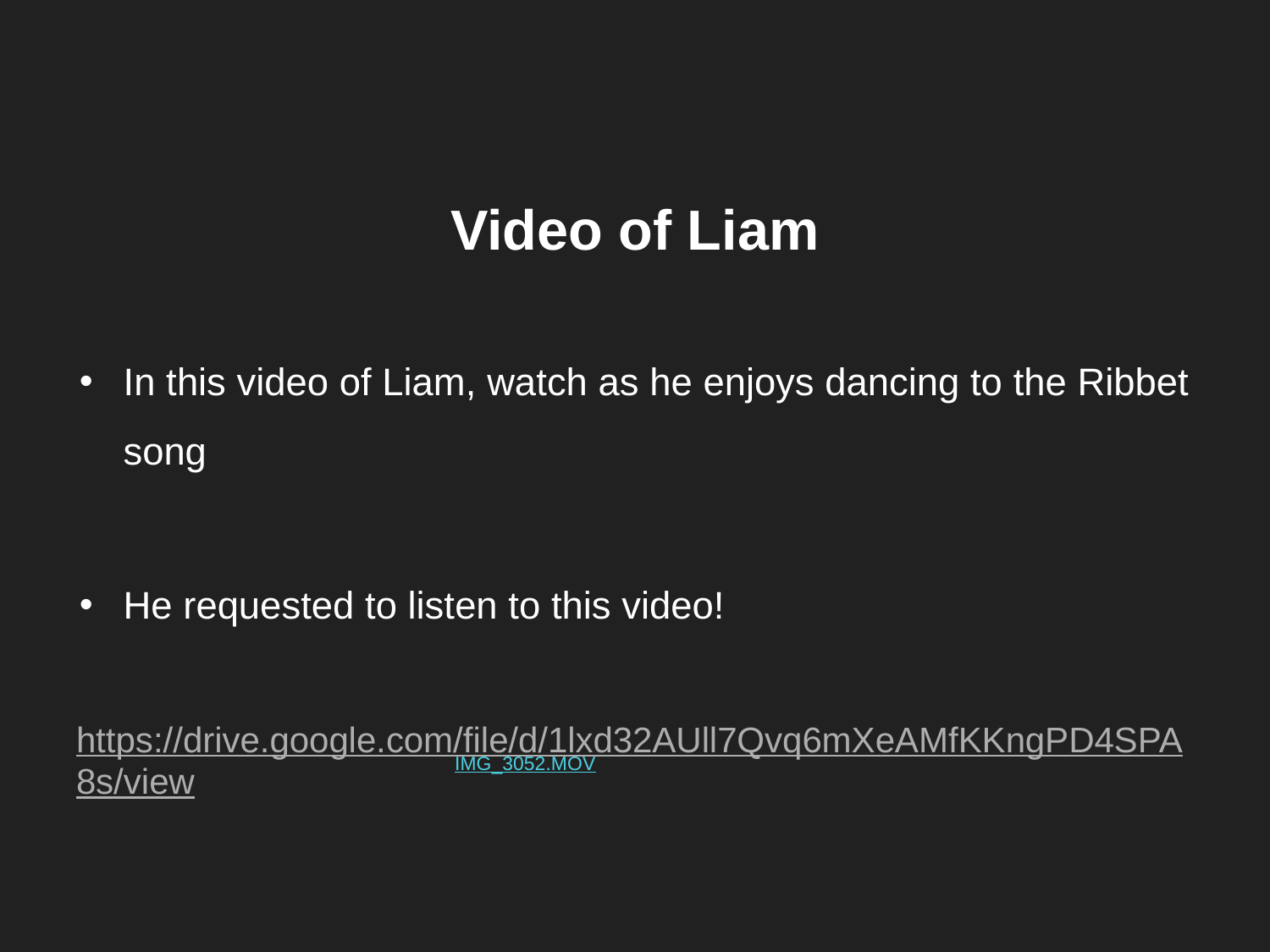

# Video of Liam
In this video of Liam, watch as he enjoys dancing to the Ribbet song

He requested to listen to this video!

https://drive.google.com/file/d/1lxd32AUll7Qvq6mXeAMfKKngPD4SPA8s/view

IMG_3052.MOV